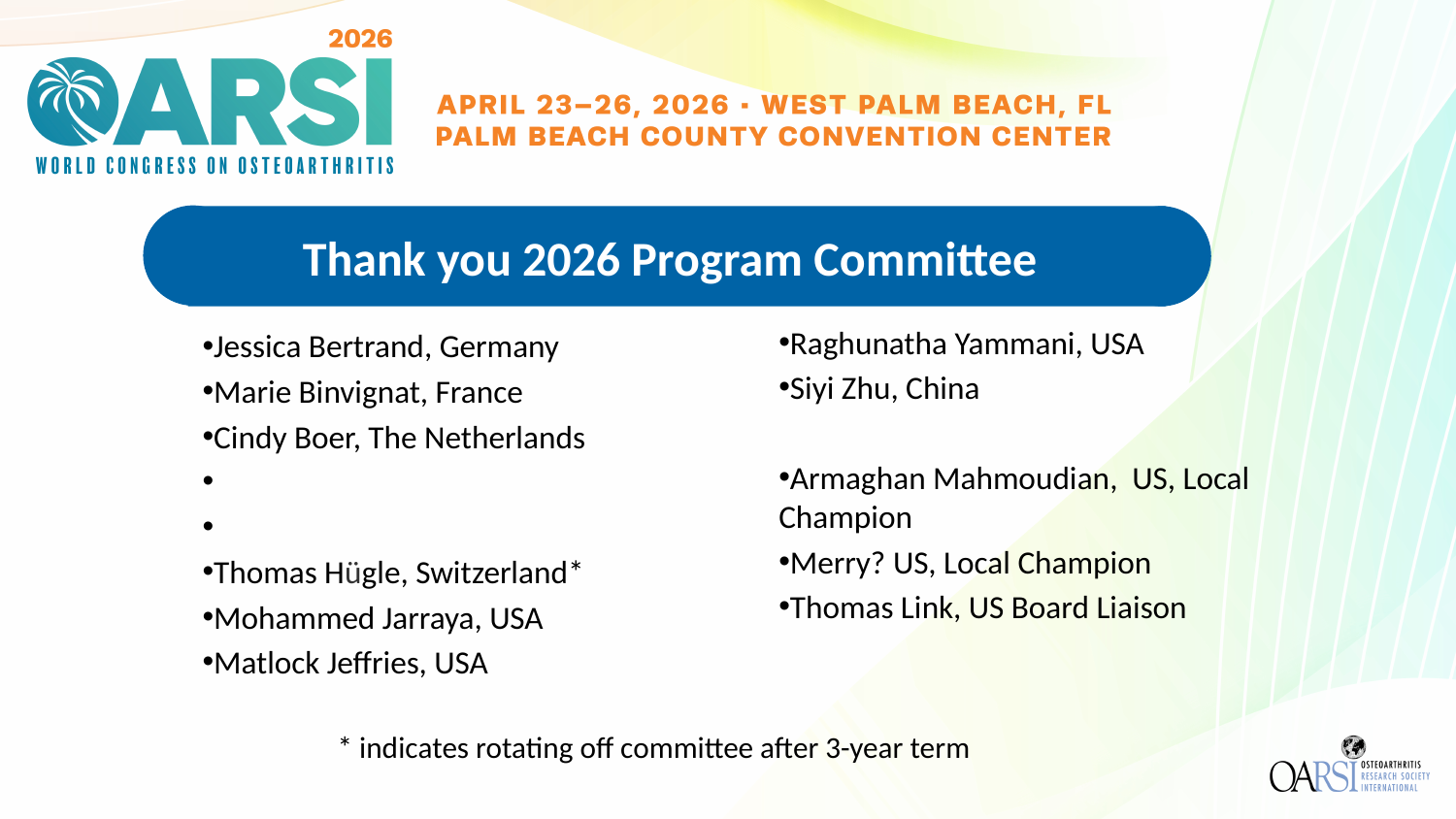

#

Thank you 2026 Program Committee
Raghunatha Yammani, USA
Siyi Zhu, China

Armaghan Mahmoudian,  US, Local Champion
Merry? US, Local Champion
Thomas Link, US Board Liaison

Jessica Bertrand, Germany
Marie Binvignat, France
Cindy Boer, The Netherlands

Thomas Hügle, Switzerland*
Mohammed Jarraya, USA
Matlock Jeffries, USA

* indicates rotating off committee after 3-year term